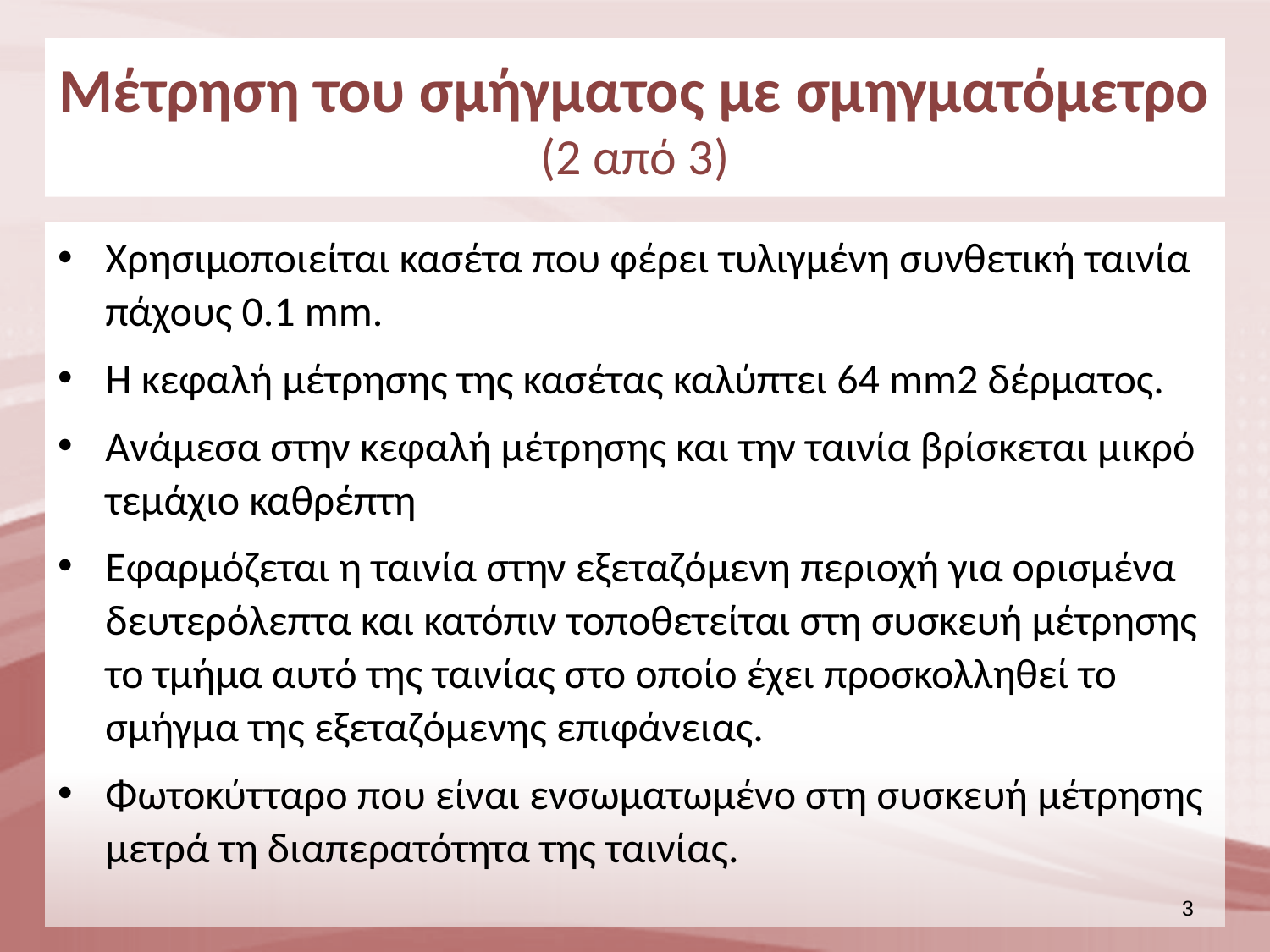

# Μέτρηση του σμήγματος με σμηγματόμετρο (2 από 3)
Χρησιμοποιείται κασέτα που φέρει τυλιγμένη συνθετική ταινία πάχους 0.1 mm.
Η κεφαλή μέτρησης της κασέτας καλύπτει 64 mm2 δέρματος.
Ανάμεσα στην κεφαλή μέτρησης και την ταινία βρίσκεται μικρό τεμάχιο καθρέπτη
Εφαρμόζεται η ταινία στην εξεταζόμενη περιοχή για ορισμένα δευτερόλεπτα και κατόπιν τοποθετείται στη συσκευή μέτρησης το τμήμα αυτό της ταινίας στο οποίο έχει προσκολληθεί το σμήγμα της εξεταζόμενης επιφάνειας.
Φωτοκύτταρο που είναι ενσωματωμένο στη συσκευή μέτρησης μετρά τη διαπερατότητα της ταινίας.
3